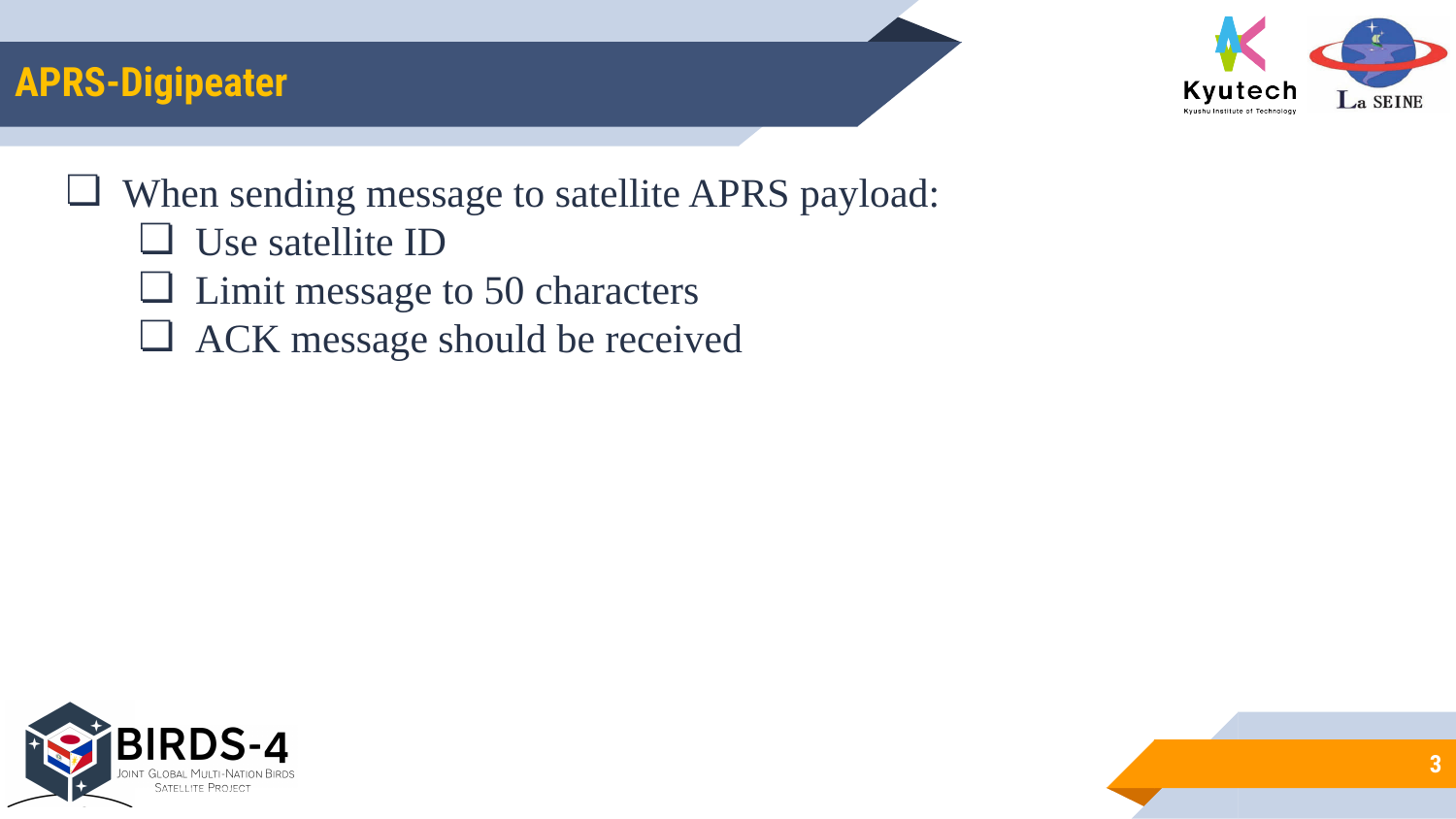

# APRS-Digipeater
When sending message to satellite APRS payload:
Use satellite ID
Limit message to 50 characters
ACK message should be received